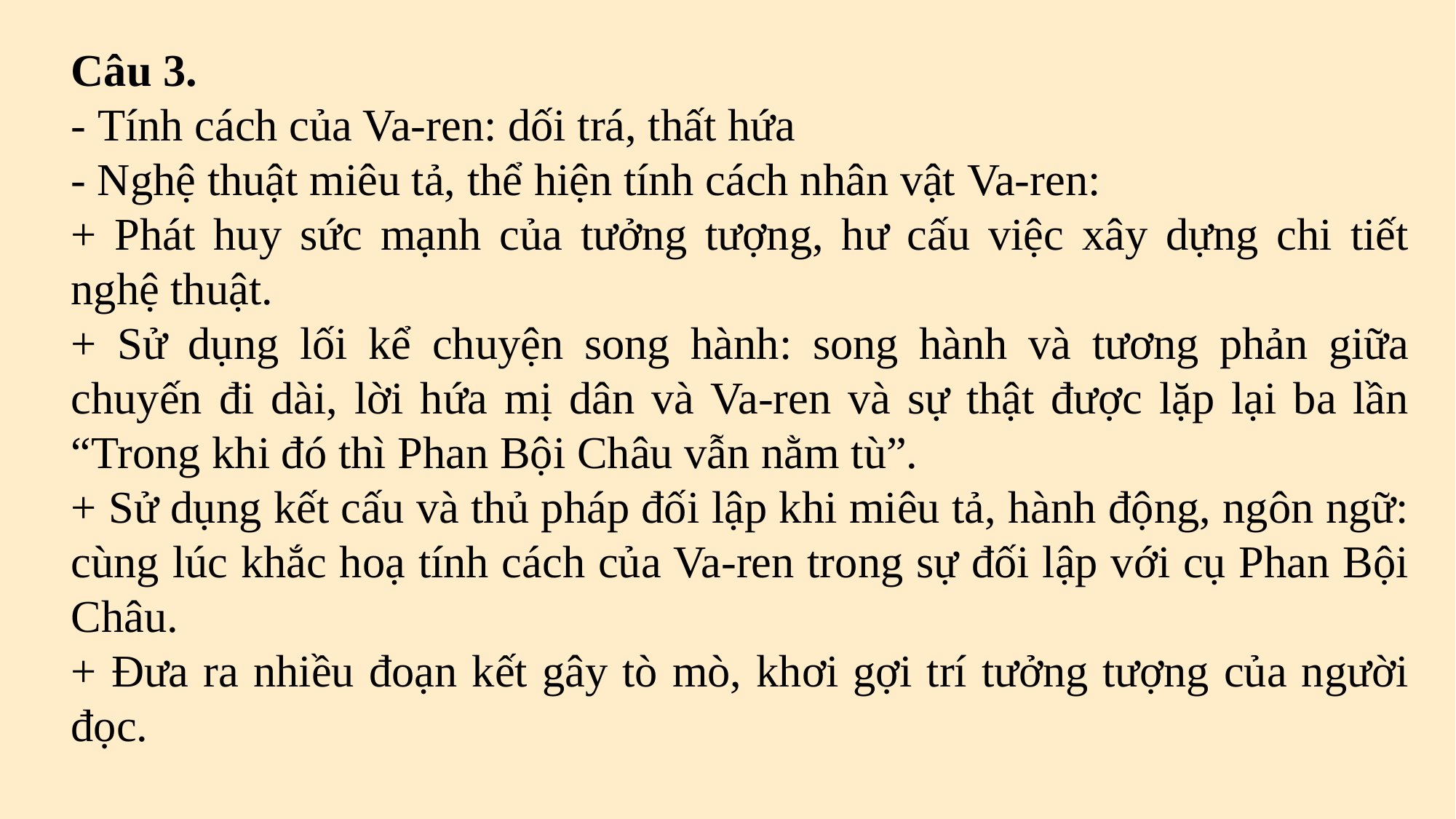

Câu 3.
- Tính cách của Va-ren: dối trá, thất hứa
- Nghệ thuật miêu tả, thể hiện tính cách nhân vật Va-ren:
+ Phát huy sức mạnh của tưởng tượng, hư cấu việc xây dựng chi tiết nghệ thuật.
+ Sử dụng lối kể chuyện song hành: song hành và tương phản giữa chuyến đi dài, lời hứa mị dân và Va-ren và sự thật được lặp lại ba lần “Trong khi đó thì Phan Bội Châu vẫn nằm tù”.
+ Sử dụng kết cấu và thủ pháp đối lập khi miêu tả, hành động, ngôn ngữ: cùng lúc khắc hoạ tính cách của Va-ren trong sự đối lập với cụ Phan Bội Châu.
+ Đưa ra nhiều đoạn kết gây tò mò, khơi gợi trí tưởng tượng của người đọc.